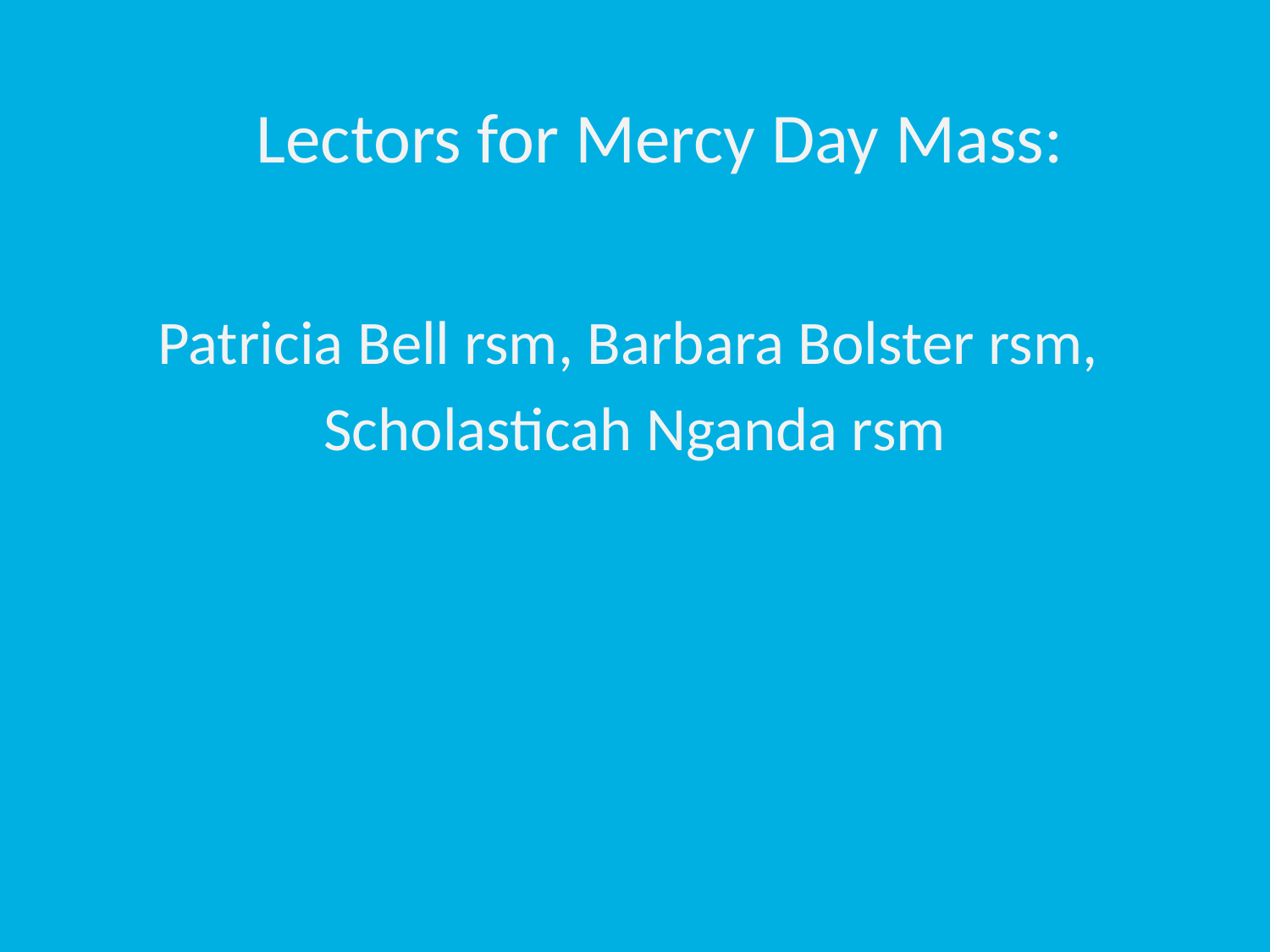

Lectors for Mercy Day Mass:
Patricia Bell rsm, Barbara Bolster rsm,
Scholasticah Nganda rsm